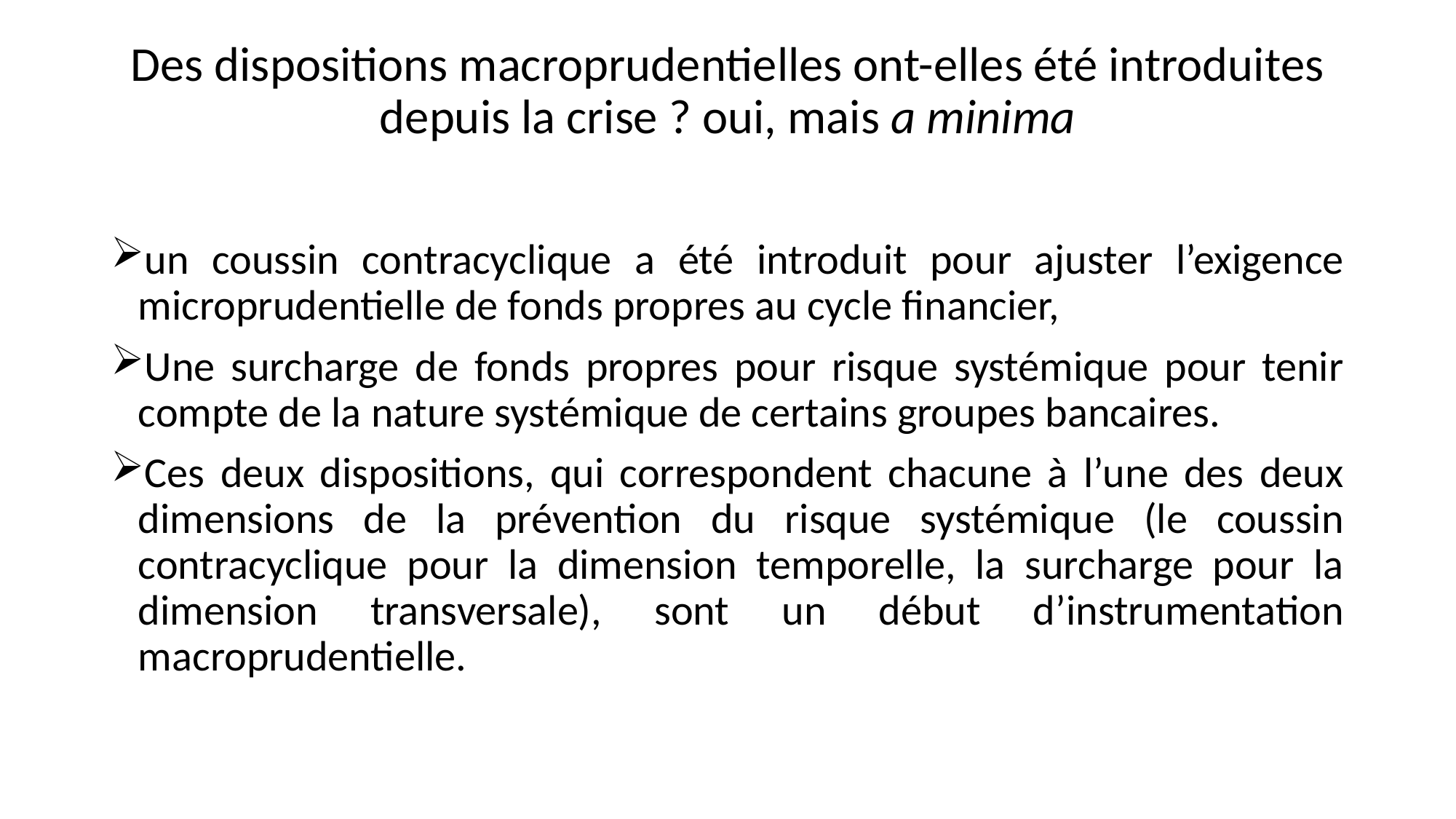

# Des dispositions macroprudentielles ont-elles été introduites depuis la crise ? oui, mais a minima

un coussin contracyclique a été introduit pour ajuster l’exigence microprudentielle de fonds propres au cycle financier,
Une surcharge de fonds propres pour risque systémique pour tenir compte de la nature systémique de certains groupes bancaires.
Ces deux dispositions, qui correspondent chacune à l’une des deux dimensions de la prévention du risque systémique (le coussin contracyclique pour la dimension temporelle, la surcharge pour la dimension transversale), sont un début d’instrumentation macroprudentielle.